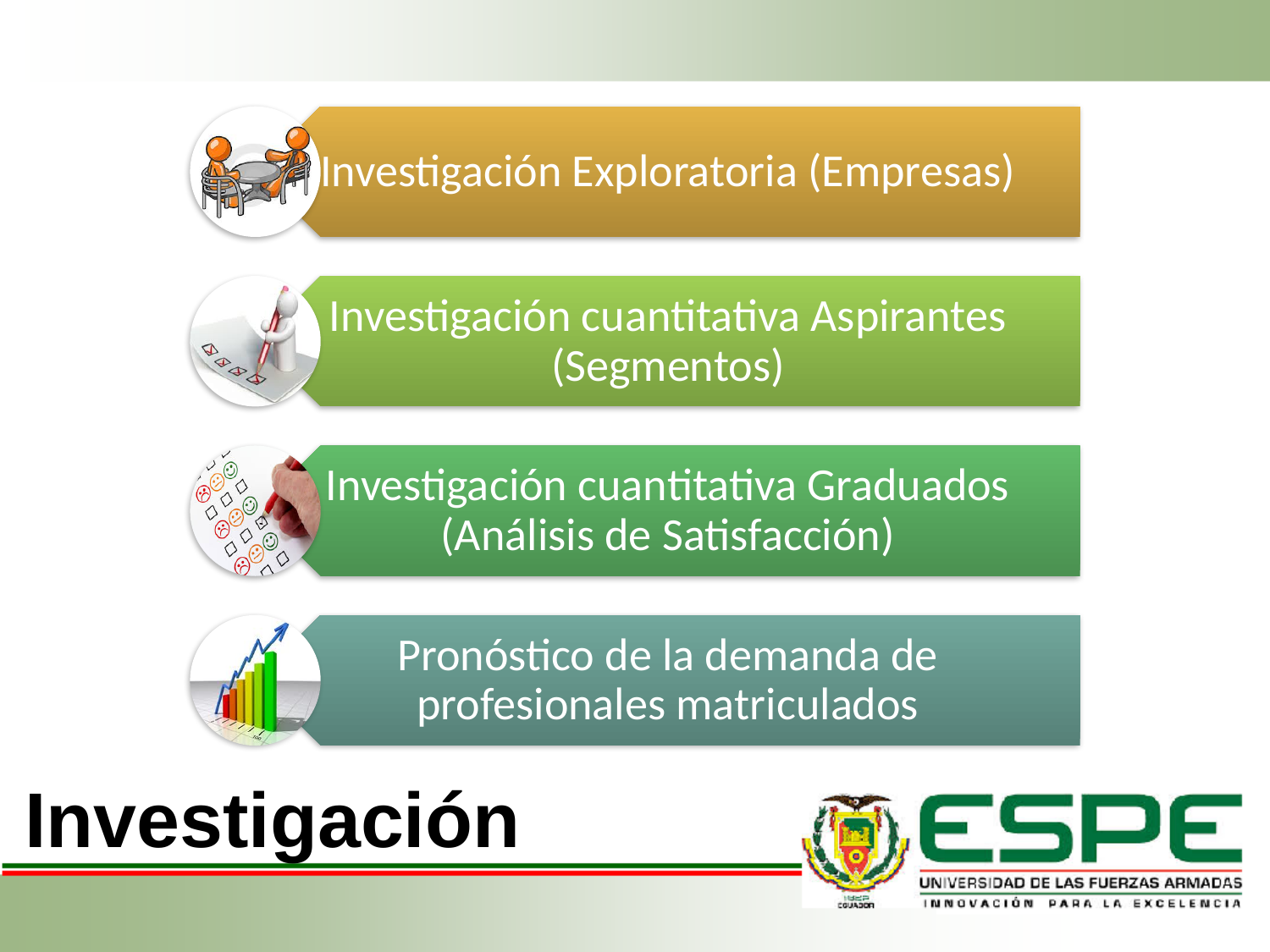

Investigación Exploratoria (Empresas)
Investigación cuantitativa Aspirantes (Segmentos)
Investigación cuantitativa Graduados (Análisis de Satisfacción)
Pronóstico de la demanda de profesionales matriculados
# Investigación